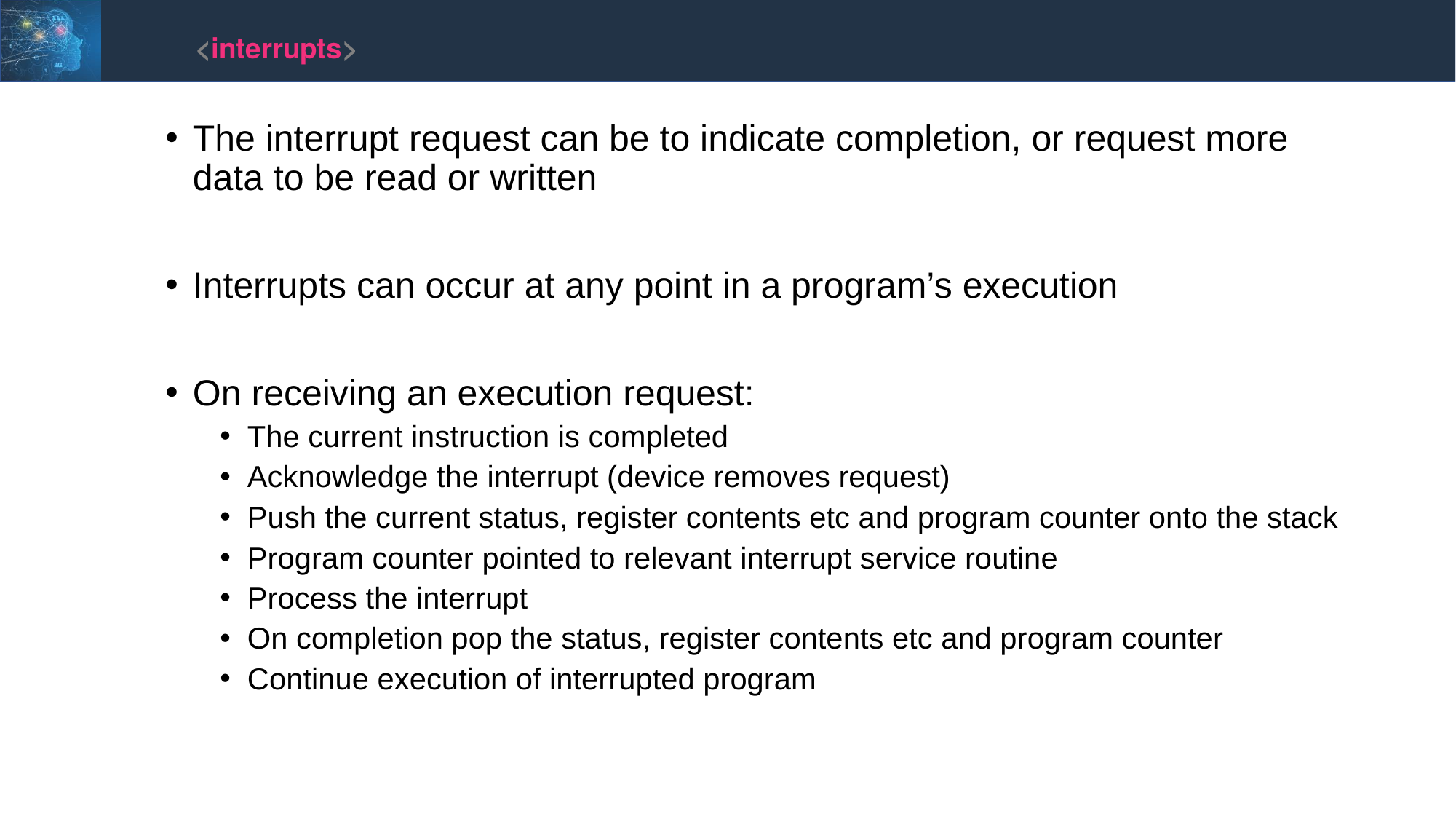

<interrupts>
The interrupt request can be to indicate completion, or request more data to be read or written

Interrupts can occur at any point in a program’s execution

On receiving an execution request:
The current instruction is completed
Acknowledge the interrupt (device removes request)
Push the current status, register contents etc and program counter onto the stack
Program counter pointed to relevant interrupt service routine
Process the interrupt
On completion pop the status, register contents etc and program counter
Continue execution of interrupted program